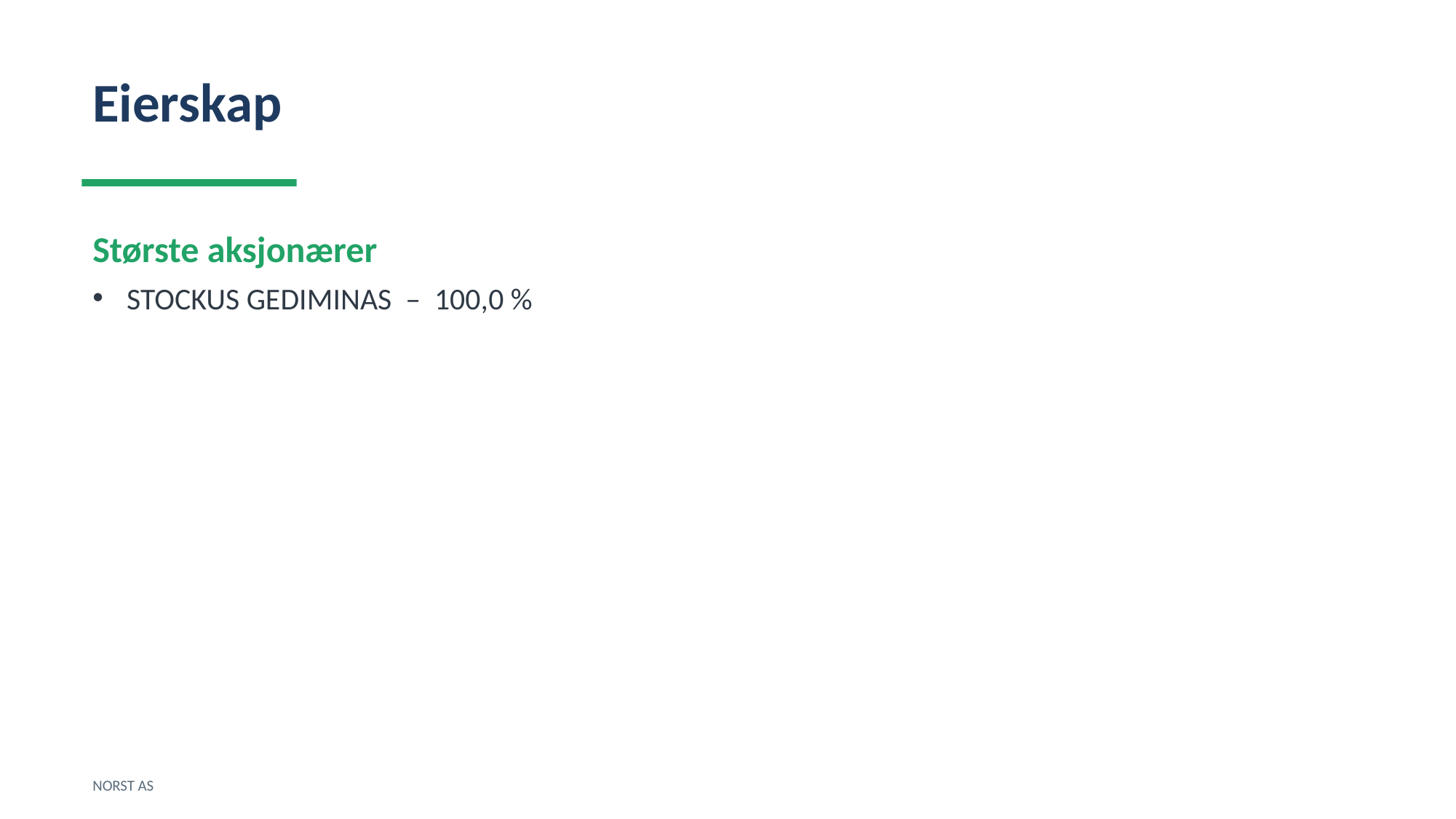

Eierskap

Største aksjonærer
STOCKUS GEDIMINAS  –  100,0 %
NORST AS